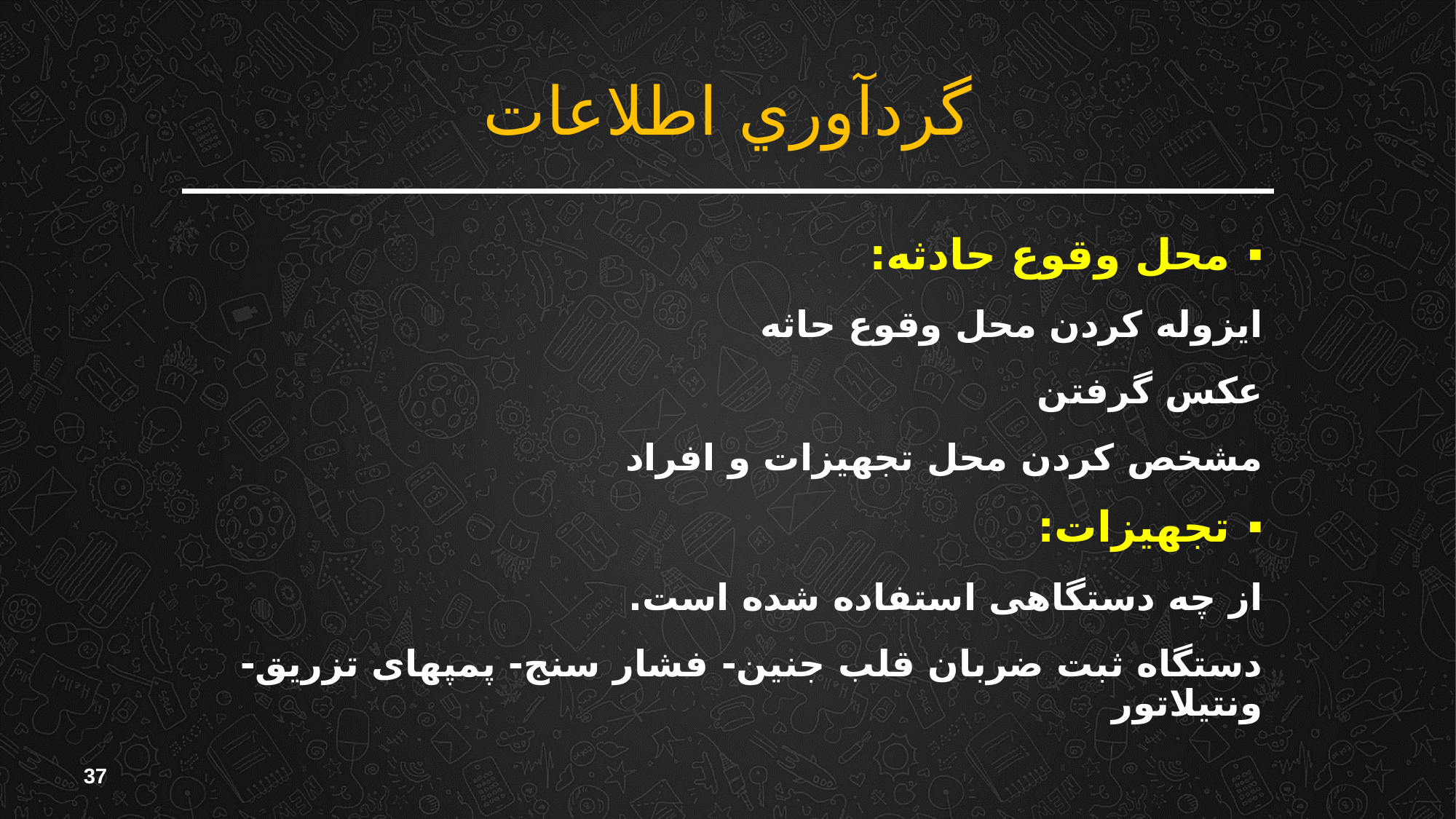

# گردآوري اطلاعات
محل وقوع حادثه:
ایزوله کردن محل وقوع حاثه
عکس گرفتن
مشخص کردن محل تجهیزات و افراد
تجهیزات:
از چه دستگاهی استفاده شده است.
دستگاه ثبت ضربان قلب جنین- فشار سنج- پمپ‏های تزریق- ونتیلاتور

37